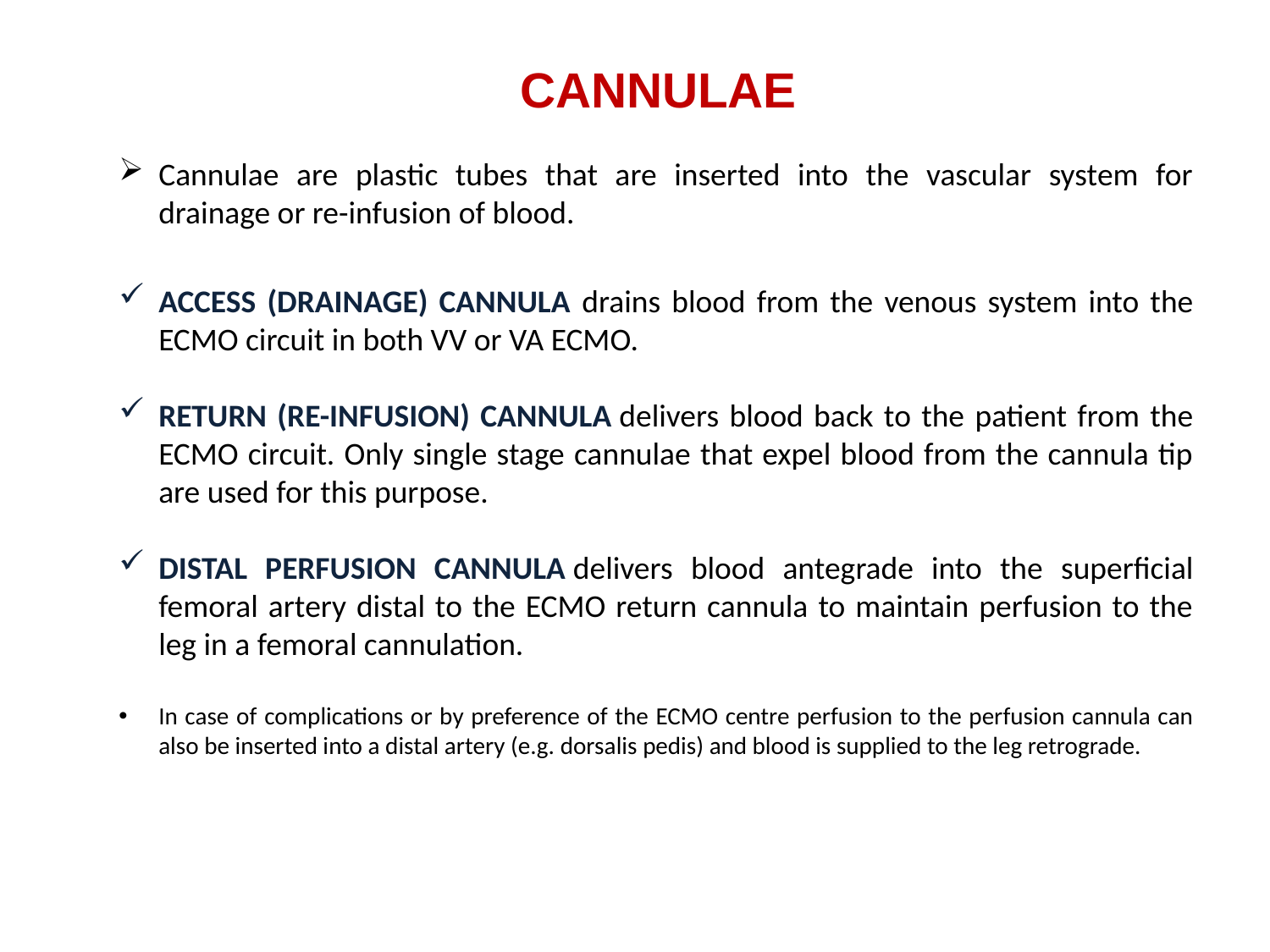

CANNULAE
Cannulae are plastic tubes that are inserted into the vascular system for drainage or re-infusion of blood.
ACCESS (DRAINAGE) CANNULA drains blood from the venous system into the ECMO circuit in both VV or VA ECMO.

RETURN (RE-INFUSION) CANNULA delivers blood back to the patient from the ECMO circuit. Only single stage cannulae that expel blood from the cannula tip are used for this purpose.

DISTAL PERFUSION CANNULA delivers blood antegrade into the superficial femoral artery distal to the ECMO return cannula to maintain perfusion to the leg in a femoral cannulation.

In case of complications or by preference of the ECMO centre perfusion to the perfusion cannula can also be inserted into a distal artery (e.g. dorsalis pedis) and blood is supplied to the leg retrograde.